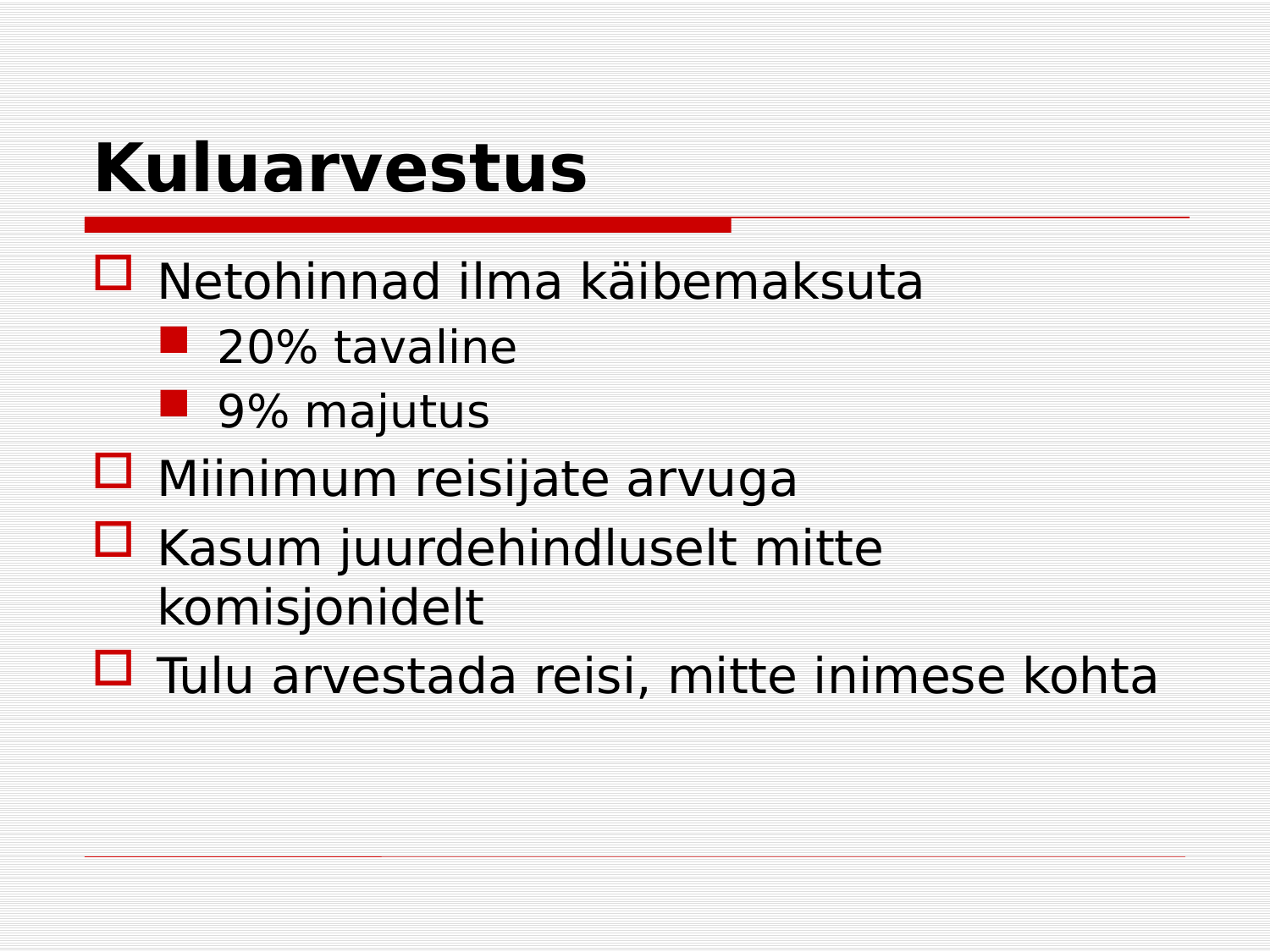

# Kuluarvestus
Netohinnad ilma käibemaksuta
20% tavaline
9% majutus
Miinimum reisijate arvuga
Kasum juurdehindluselt mitte komisjonidelt
Tulu arvestada reisi, mitte inimese kohta